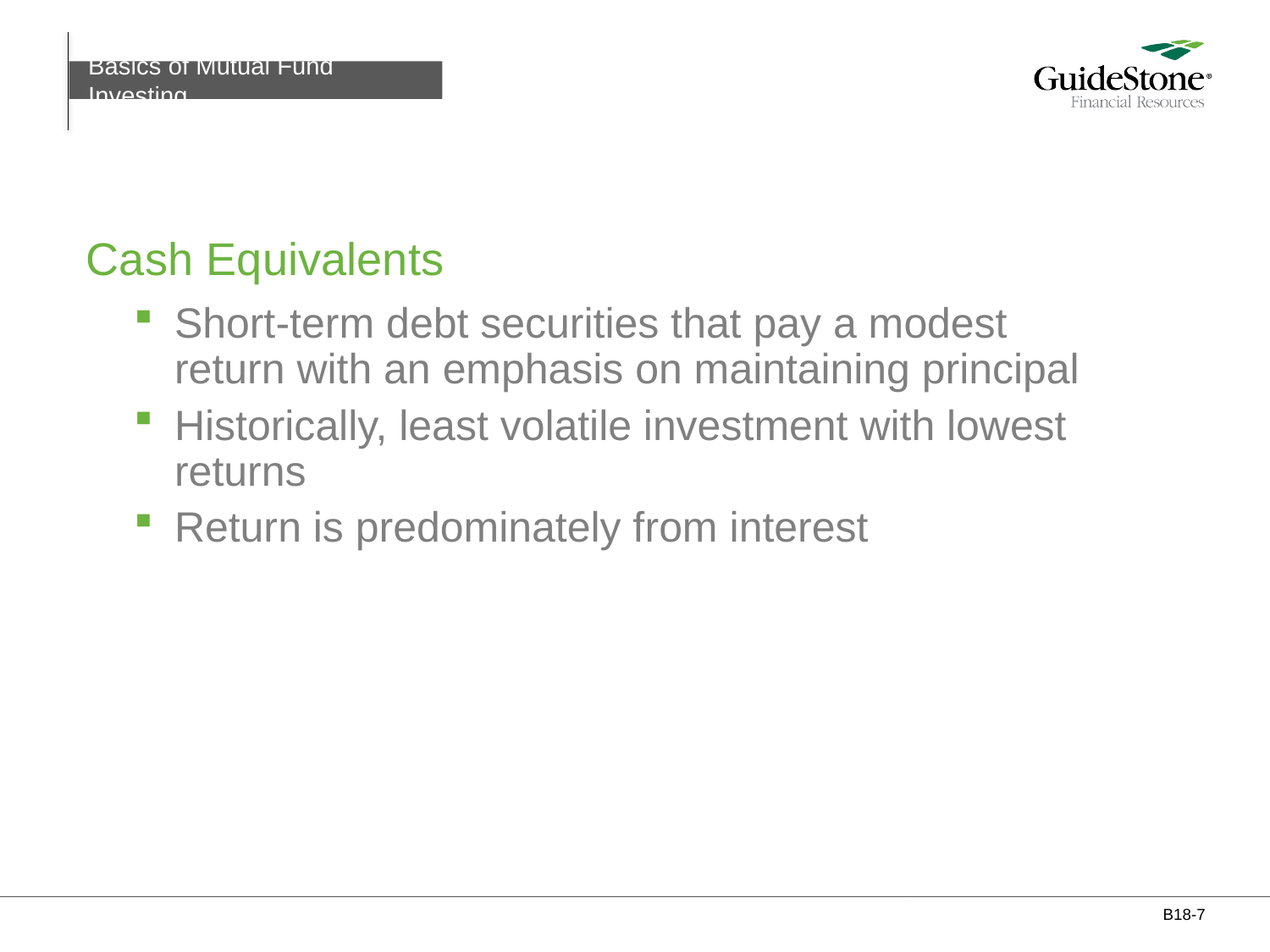

Basics of Mutual Fund Investing
# Cash Equivalents
Short-term debt securities that pay a modest return with an emphasis on maintaining principal
Historically, least volatile investment with lowest returns
Return is predominately from interest

B18-7